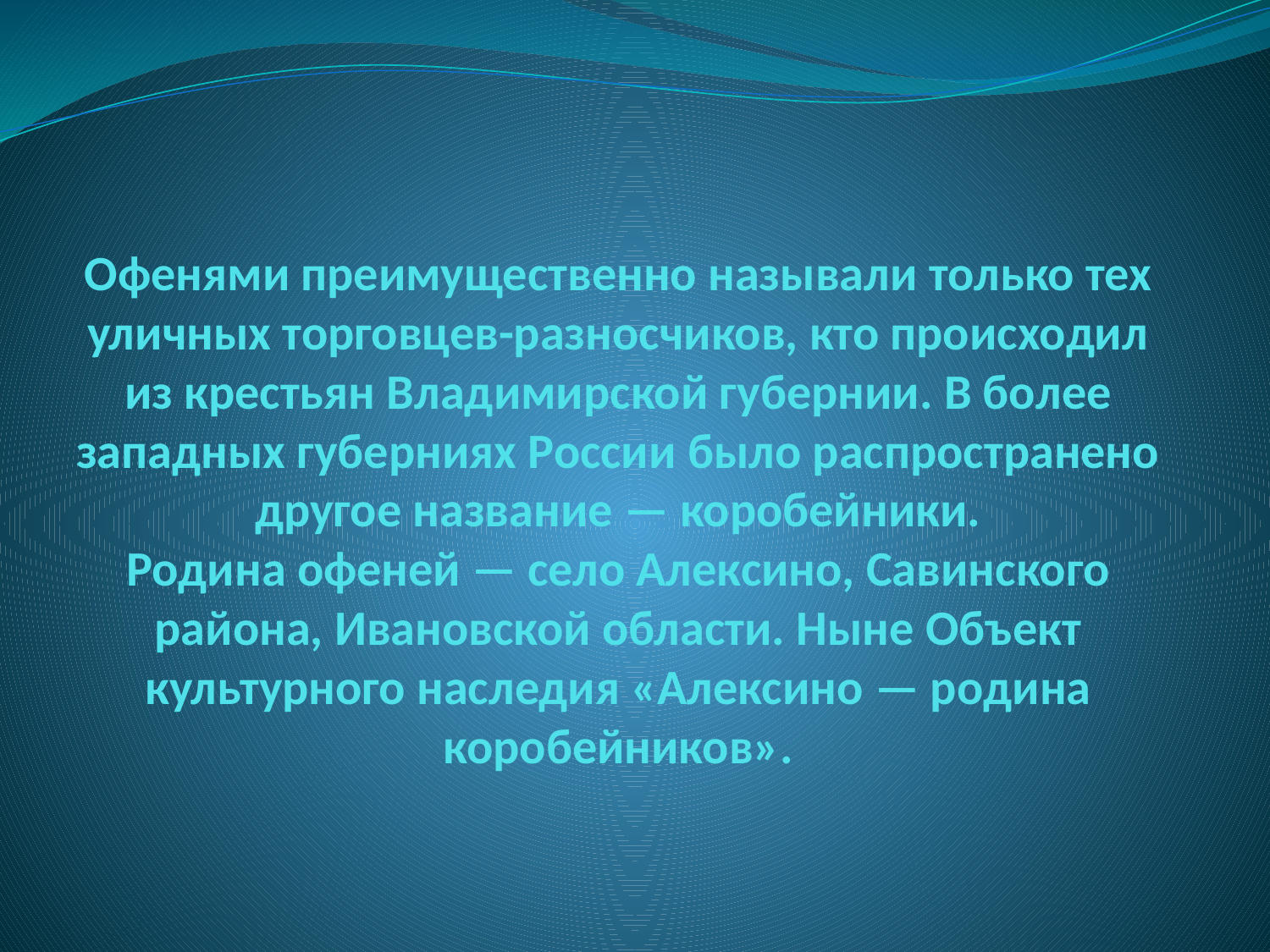

# Офенями преимущественно называли только тех уличных торговцев-разносчиков, кто происходил из крестьян Владимирской губернии. В более западных губерниях России было распространено другое название — коробейники. Родина офеней — село Алексино, Савинского района, Ивановской области. Ныне Объект культурного наследия «Алексино — родина коробейников».